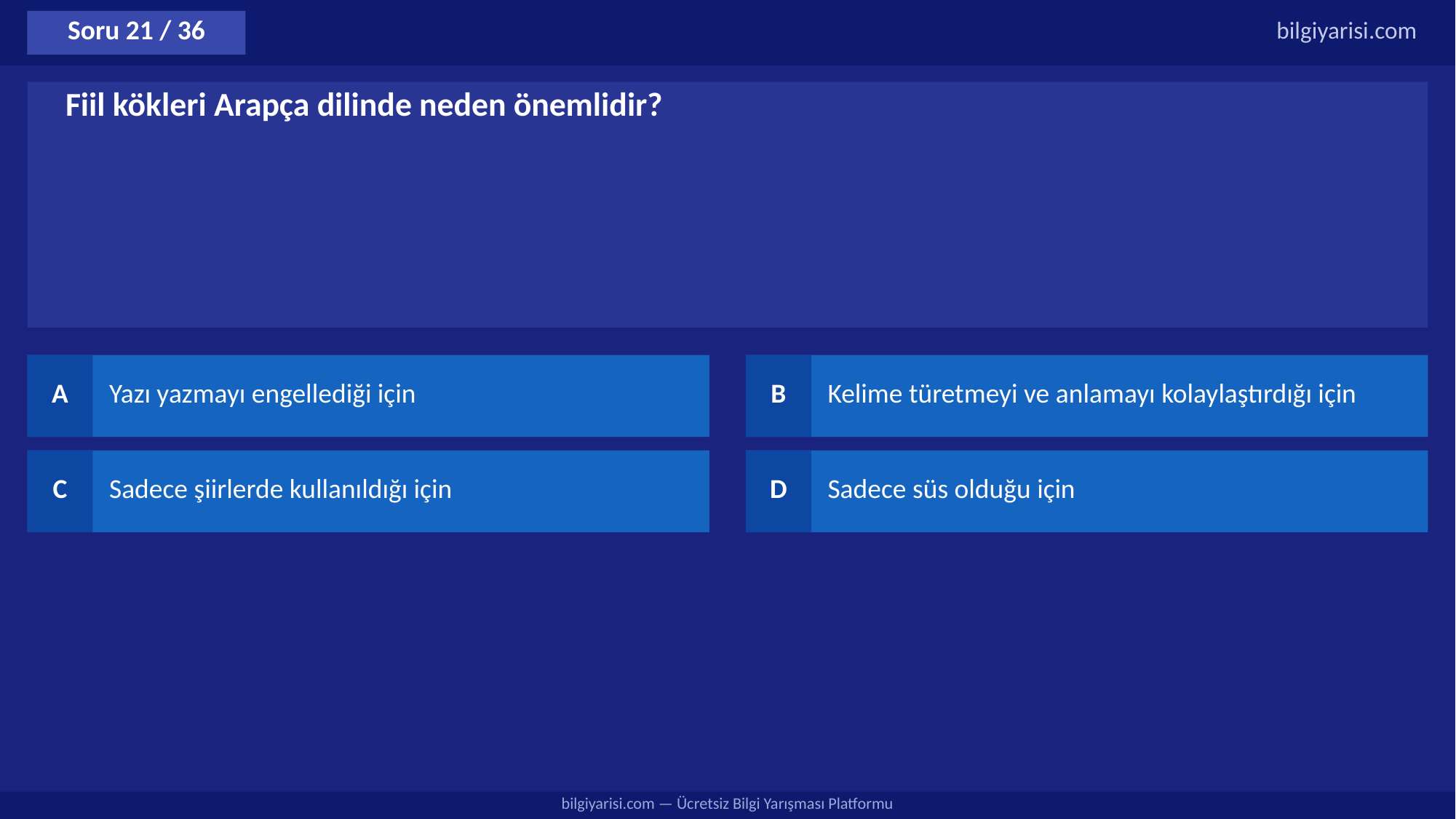

Soru 21 / 36
bilgiyarisi.com

Fiil kökleri Arapça dilinde neden önemlidir?

A
Yazı yazmayı engellediği için

B
Kelime türetmeyi ve anlamayı kolaylaştırdığı için

C
Sadece şiirlerde kullanıldığı için

D
Sadece süs olduğu için
bilgiyarisi.com — Ücretsiz Bilgi Yarışması Platformu